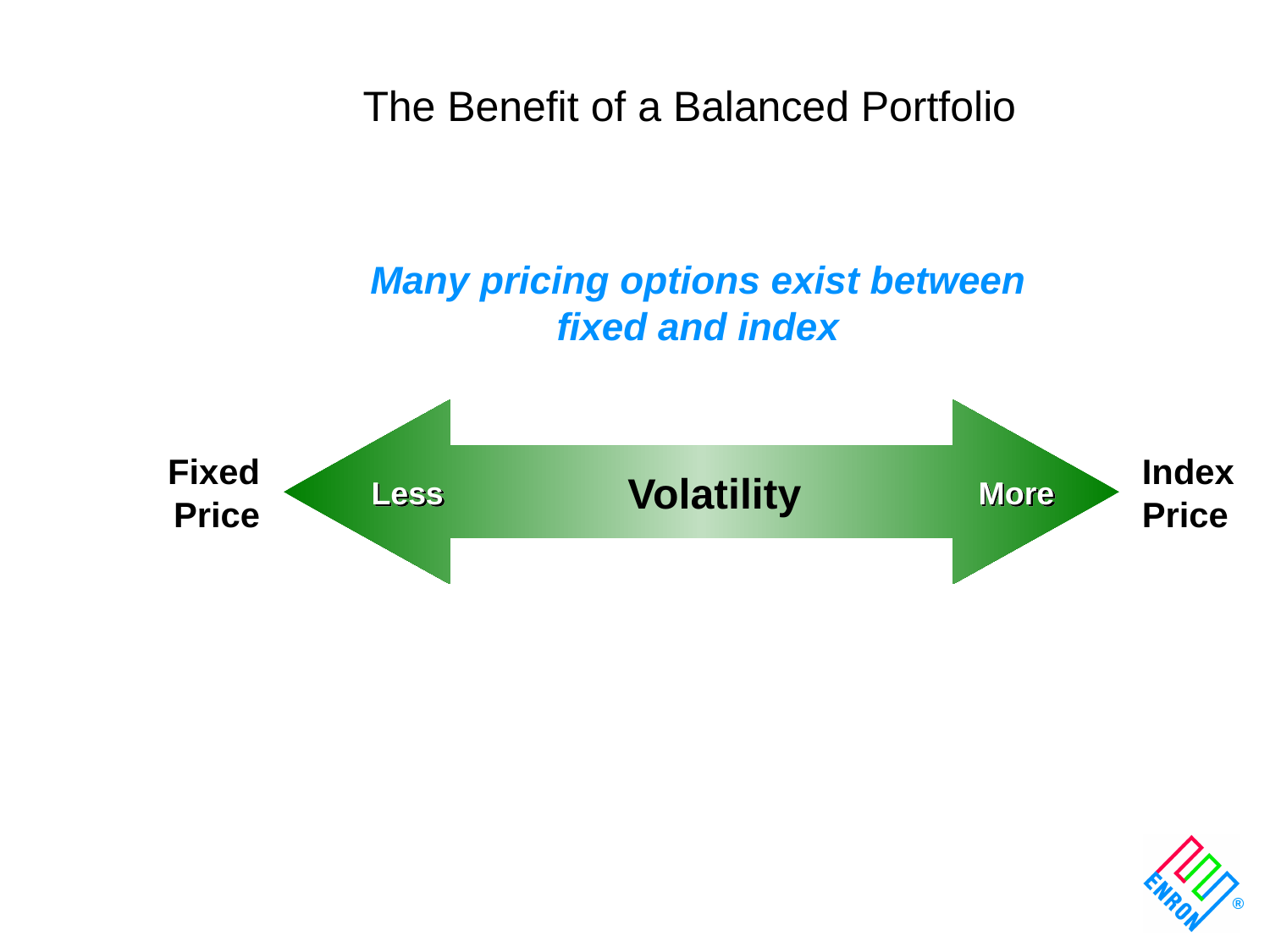

# The Benefit of a Balanced Portfolio
Many pricing options exist between fixed and index

Fixed Price
Index Price
Volatility
Less
More